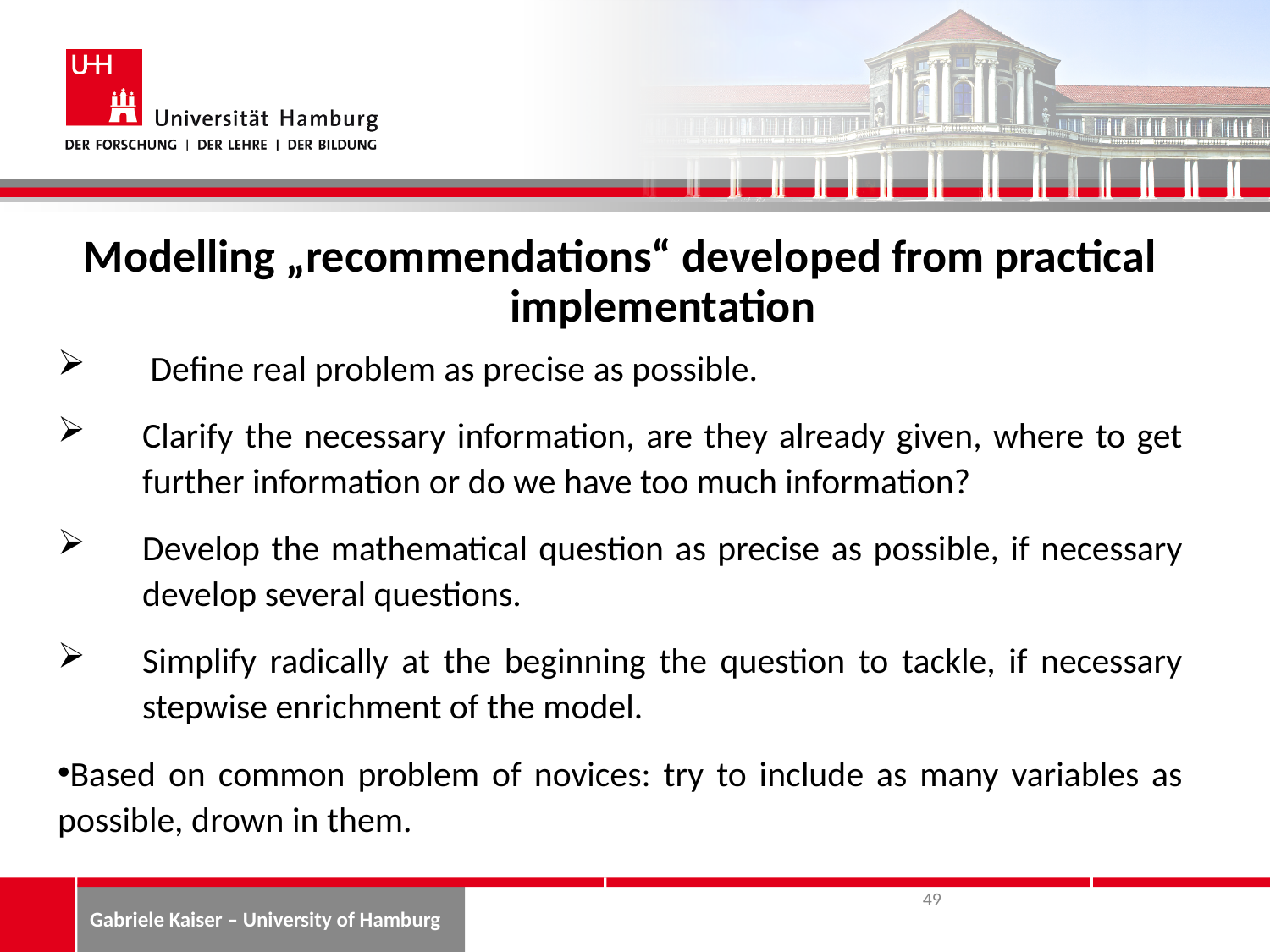

Modelling „recommendations“ developed from practical implementation
 Define real problem as precise as possible.
Clarify the necessary information, are they already given, where to get further information or do we have too much information?
Develop the mathematical question as precise as possible, if necessary develop several questions.
Simplify radically at the beginning the question to tackle, if necessary stepwise enrichment of the model.
Based on common problem of novices: try to include as many variables as possible, drown in them.

49